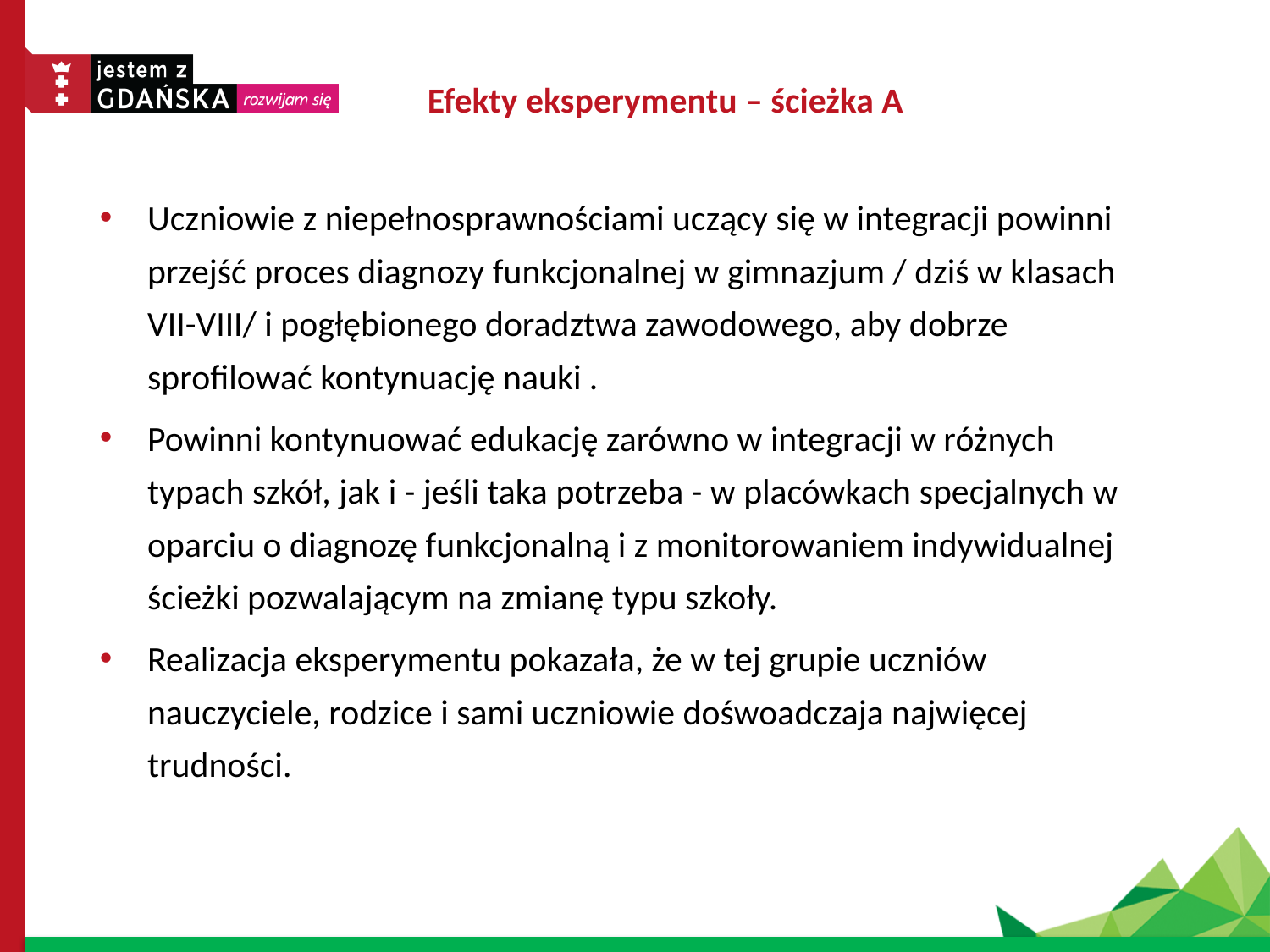

# Efekty eksperymentu – ścieżka A
Uczniowie z niepełnosprawnościami uczący się w integracji powinni przejść proces diagnozy funkcjonalnej w gimnazjum / dziś w klasach VII-VIII/ i pogłębionego doradztwa zawodowego, aby dobrze sprofilować kontynuację nauki .
Powinni kontynuować edukację zarówno w integracji w różnych typach szkół, jak i - jeśli taka potrzeba - w placówkach specjalnych w oparciu o diagnozę funkcjonalną i z monitorowaniem indywidualnej ścieżki pozwalającym na zmianę typu szkoły.
Realizacja eksperymentu pokazała, że w tej grupie uczniów nauczyciele, rodzice i sami uczniowie dośwoadczaja najwięcej trudności.